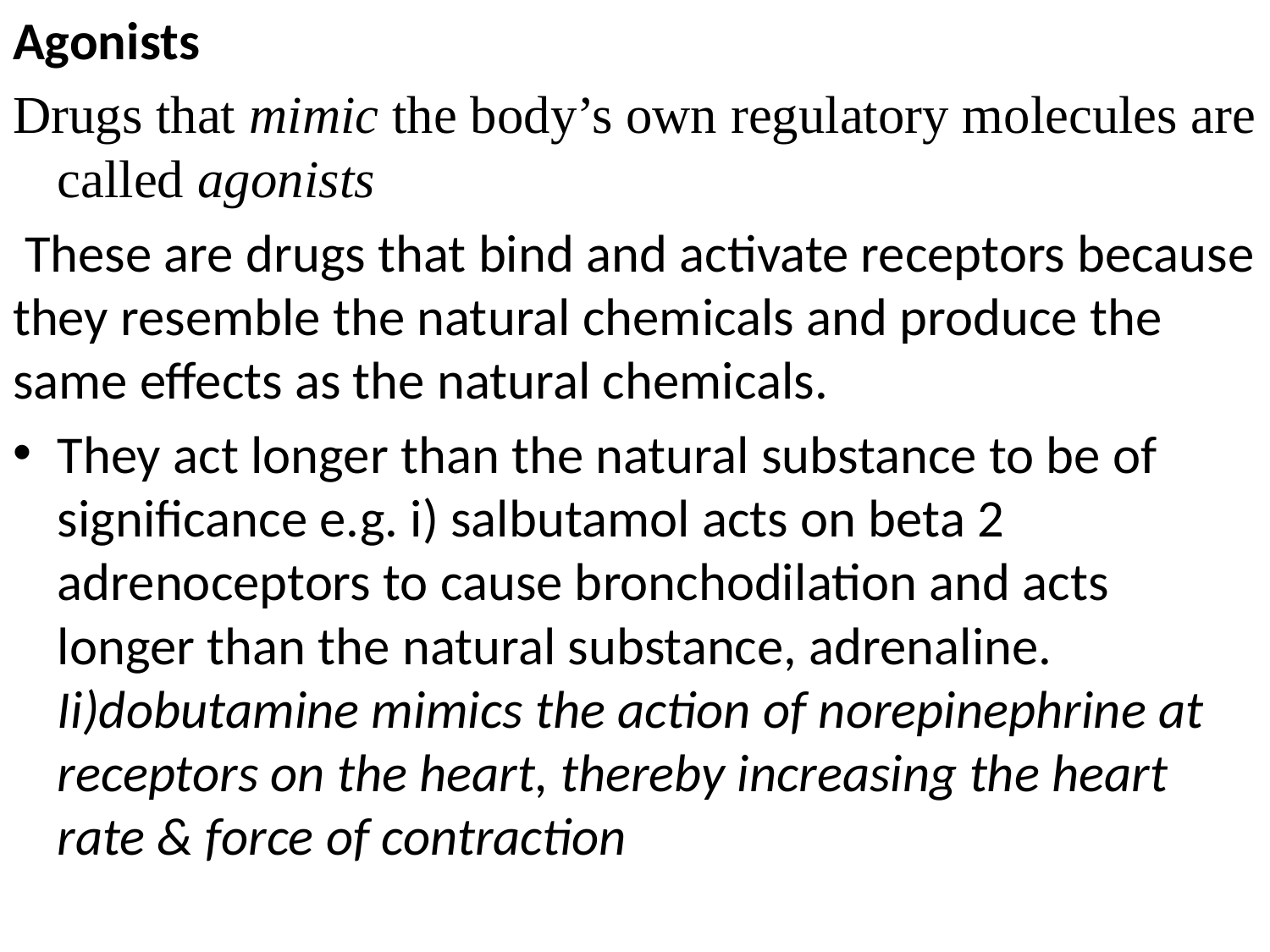

Agonists
Drugs that mimic the body’s own regulatory molecules are called agonists
 These are drugs that bind and activate receptors because they resemble the natural chemicals and produce the same effects as the natural chemicals.
They act longer than the natural substance to be of significance e.g. i) salbutamol acts on beta 2 adrenoceptors to cause bronchodilation and acts longer than the natural substance, adrenaline. Ii)dobutamine mimics the action of norepinephrine at receptors on the heart, thereby increasing the heart rate & force of contraction